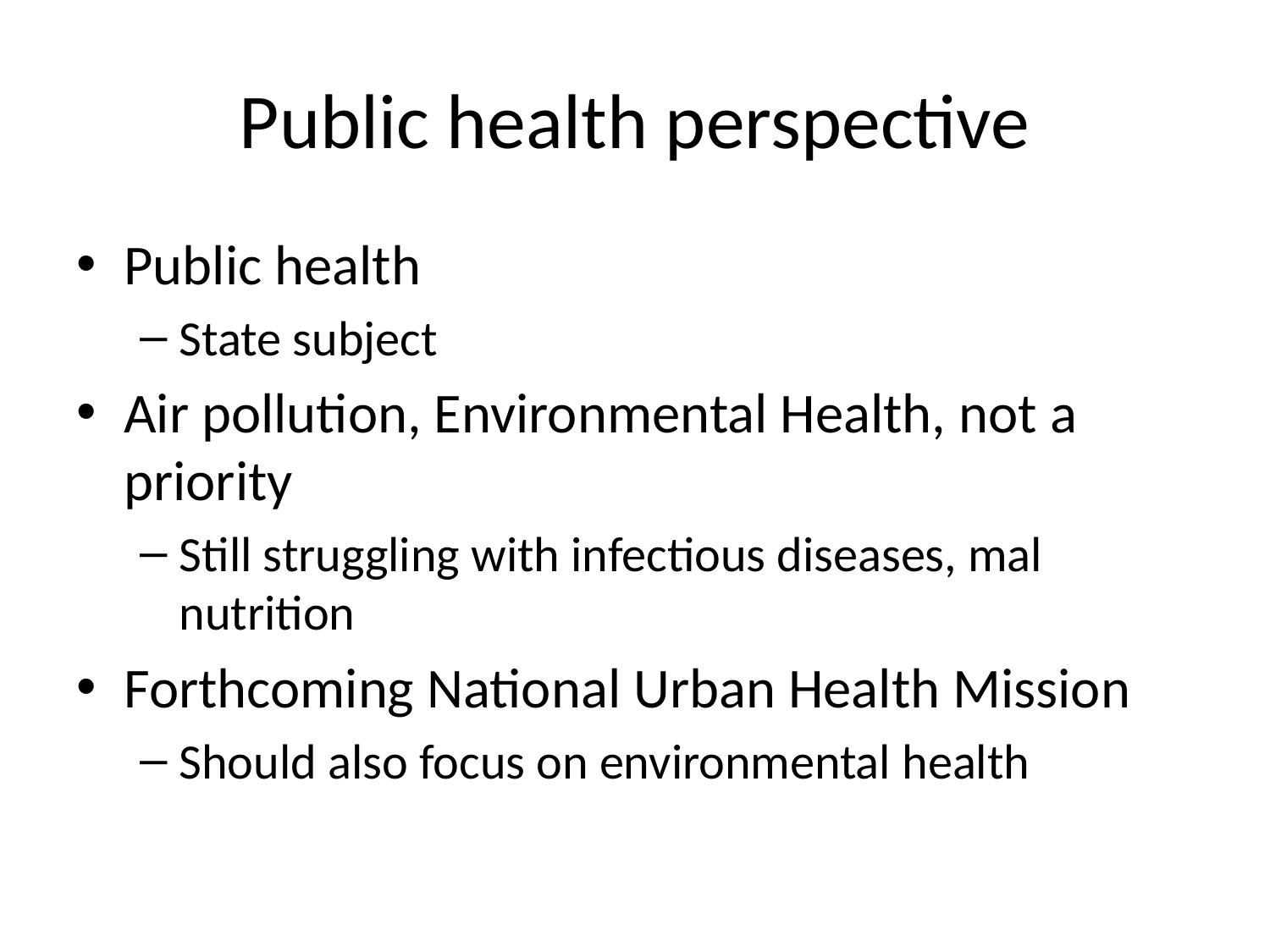

# Public health perspective
Public health
State subject
Air pollution, Environmental Health, not a priority
Still struggling with infectious diseases, mal nutrition
Forthcoming National Urban Health Mission
Should also focus on environmental health